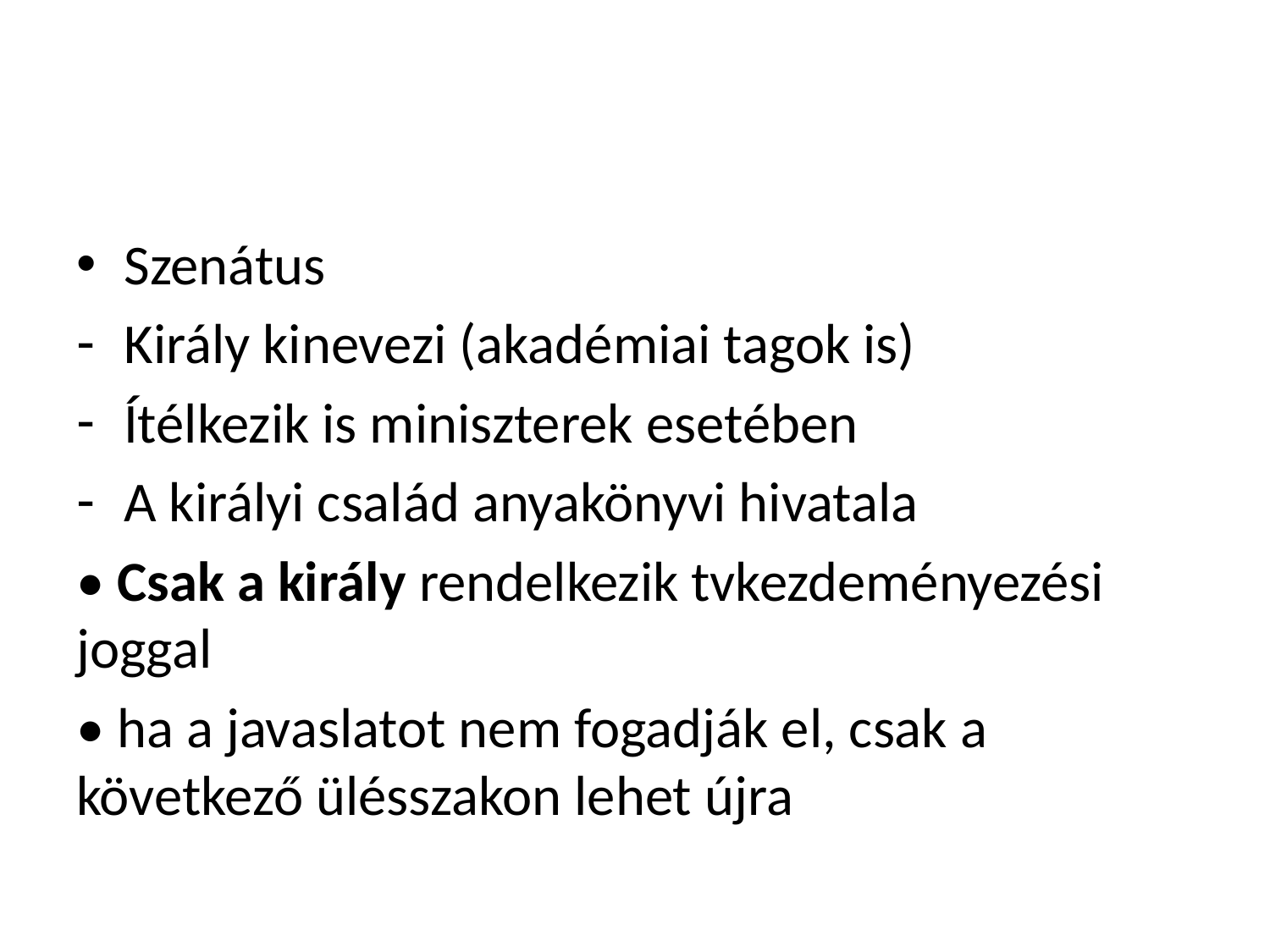

#
Szenátus
Király kinevezi (akadémiai tagok is)
Ítélkezik is miniszterek esetében
A királyi család anyakönyvi hivatala
• Csak a király rendelkezik tvkezdeményezési joggal
• ha a javaslatot nem fogadják el, csak a következő ülésszakon lehet újra